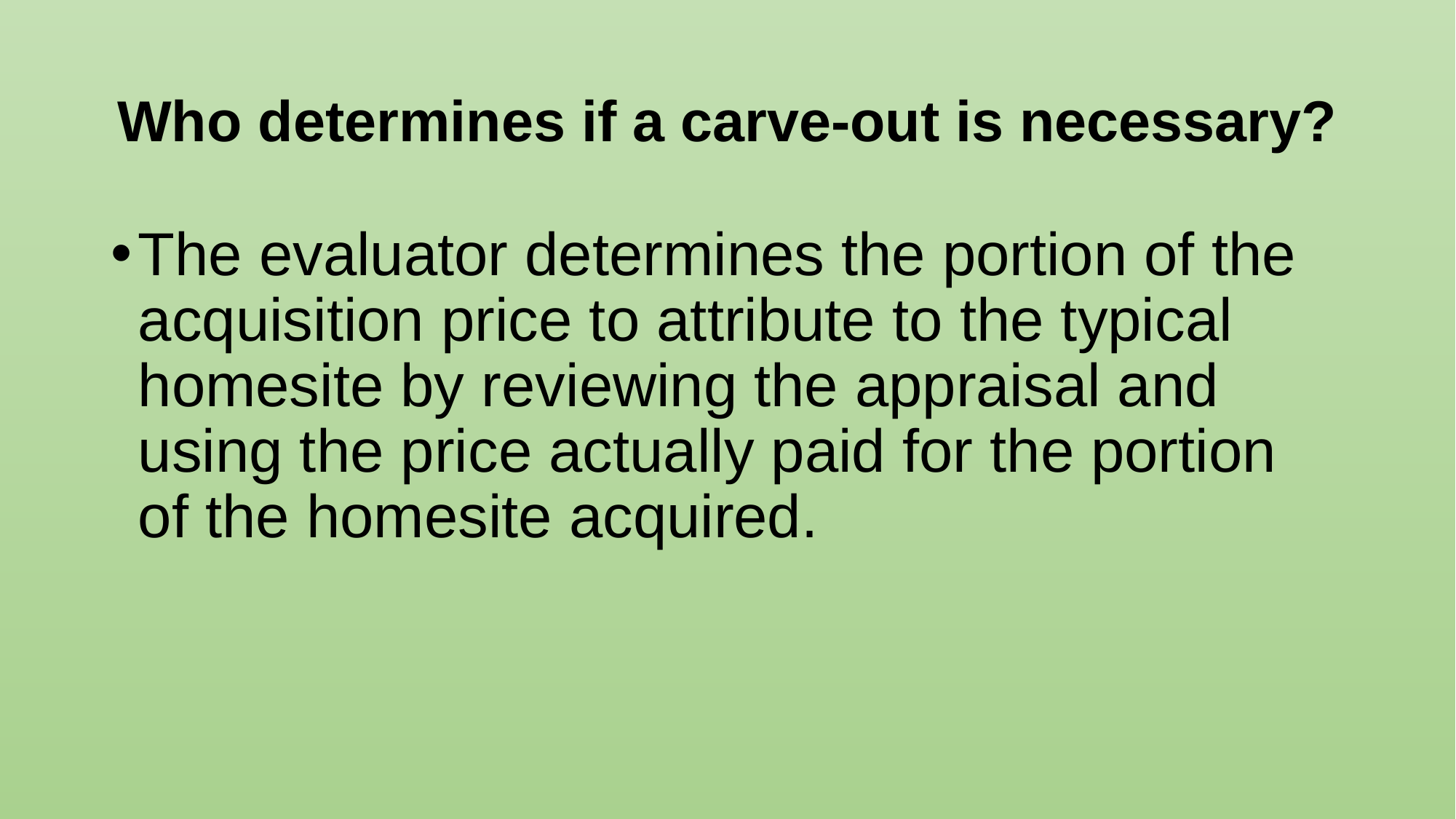

# Who determines if a carve-out is necessary?
The evaluator determines the portion of the acquisition price to attribute to the typical homesite by reviewing the appraisal and using the price actually paid for the portion of the homesite acquired.